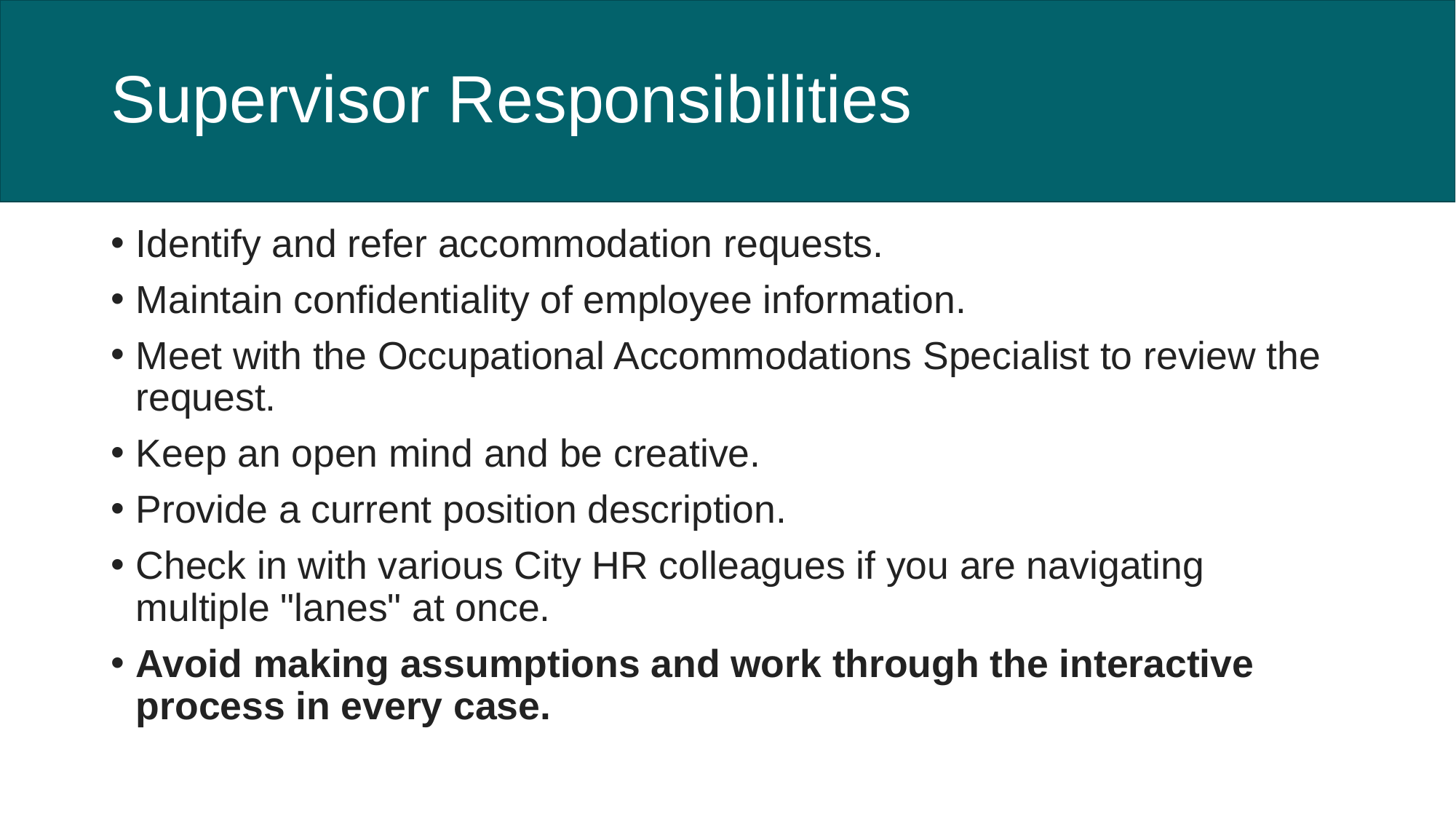

# Supervisor Responsibilities
Identify and refer accommodation requests.
Maintain confidentiality of employee information.
Meet with the Occupational Accommodations Specialist to review the request.
Keep an open mind and be creative.
Provide a current position description.
Check in with various City HR colleagues if you are navigating multiple "lanes" at once.
Avoid making assumptions and work through the interactive process in every case.